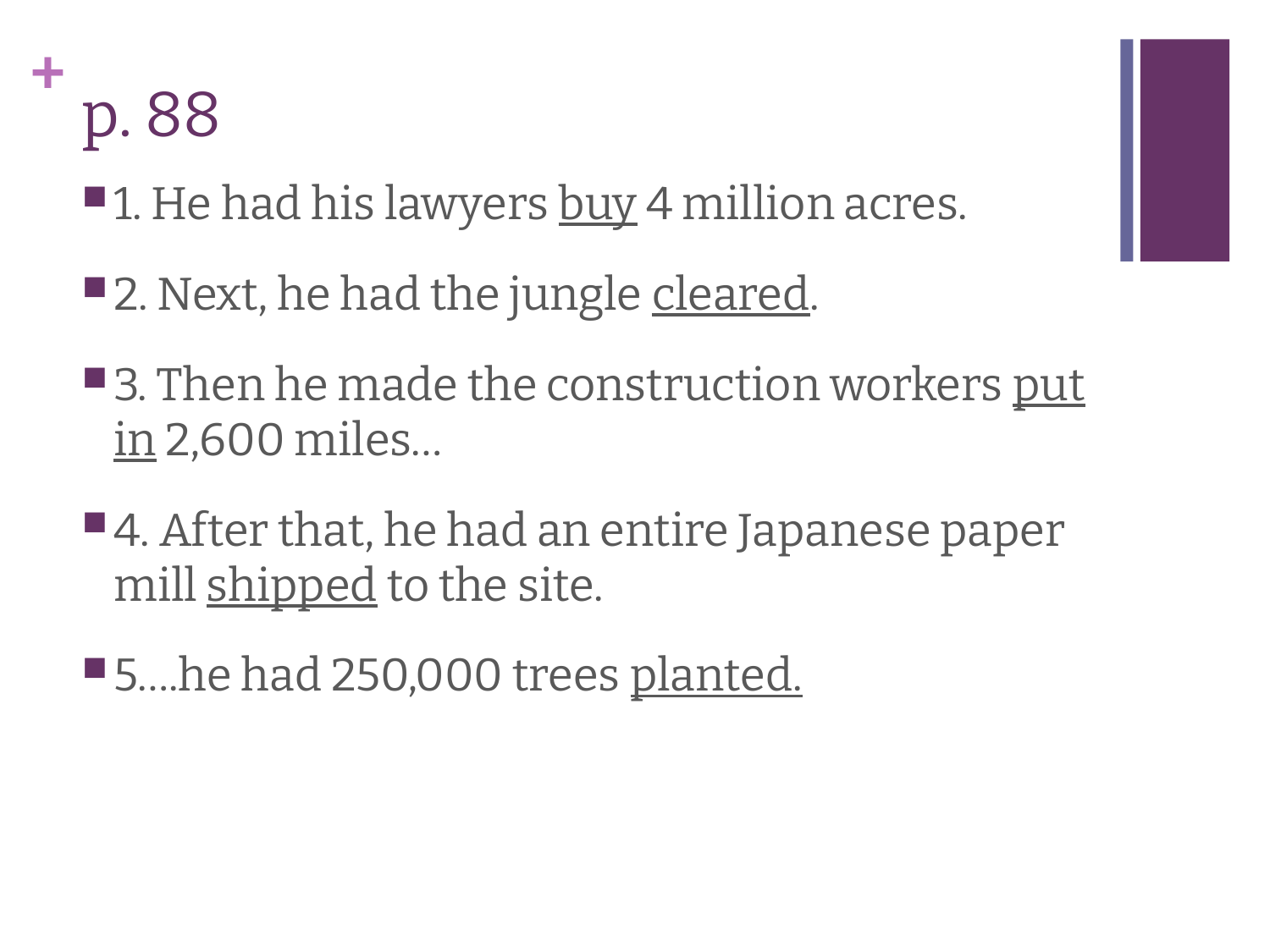

# p. 88
1. He had his lawyers buy 4 million acres.
2. Next, he had the jungle cleared.
3. Then he made the construction workers put in 2,600 miles…
4. After that, he had an entire Japanese paper mill shipped to the site.
5….he had 250,000 trees planted.